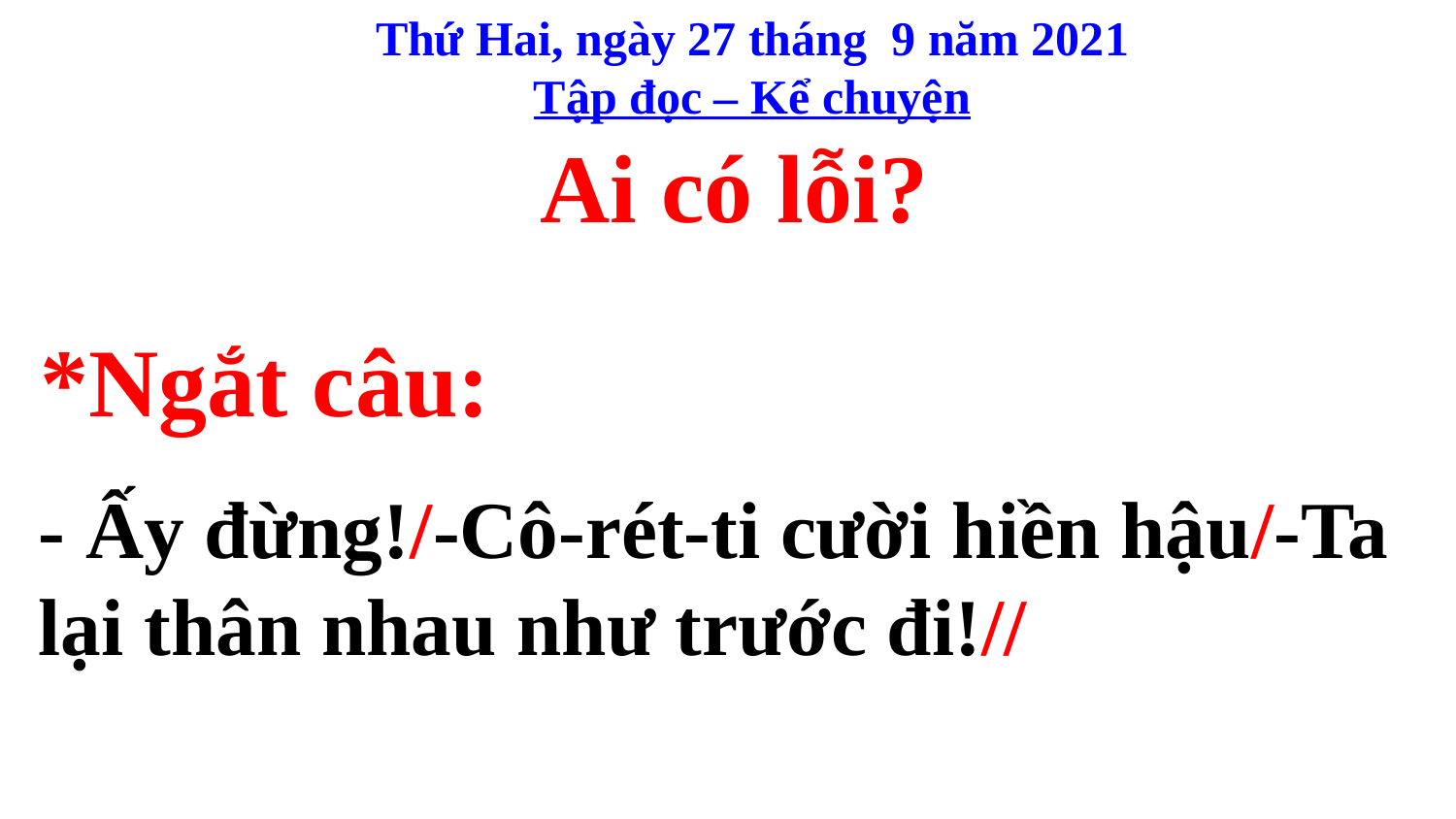

Thứ Hai, ngày 27 tháng  9 năm 2021
Tập đọc – Kể chuyện
Ai có lỗi?
*Ngắt câu:

- Ấy đừng!/-Cô-rét-ti cười hiền hậu/-Ta lại thân nhau như trước đi!//